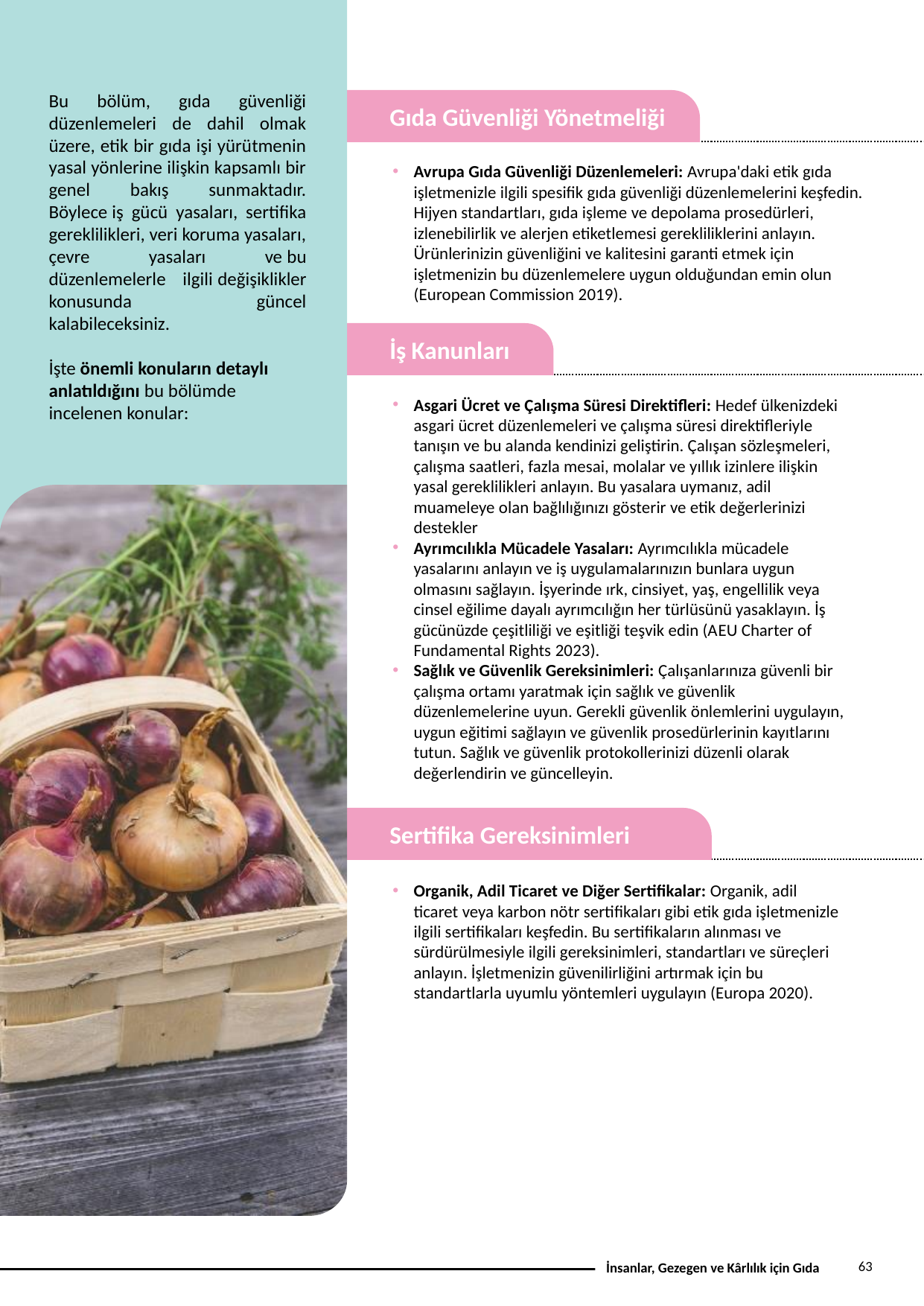

Bu bölüm, gıda güvenliği düzenlemeleri de dahil olmak üzere, etik bir gıda işi yürütmenin yasal yönlerine ilişkin kapsamlı bir genel bakış sunmaktadır. Böylece iş gücü yasaları, sertifika gereklilikleri, veri koruma yasaları, çevre yasaları ve bu düzenlemelerle ilgili değişiklikler konusunda güncel kalabileceksiniz.

İşte önemli konuların detaylı anlatıldığını bu bölümde incelenen konular:

Avrupa Gıda Güvenliği Düzenlemeleri: Avrupa'daki etik gıda işletmenizle ilgili spesifik gıda güvenliği düzenlemelerini keşfedin. Hijyen standartları, gıda işleme ve depolama prosedürleri, izlenebilirlik ve alerjen etiketlemesi gerekliliklerini anlayın. Ürünlerinizin güvenliğini ve kalitesini garanti etmek için işletmenizin bu düzenlemelere uygun olduğundan emin olun (European Commission 2019).
Gıda Güvenliği Yönetmeliği

Asgari Ücret ve Çalışma Süresi Direktifleri: Hedef ülkenizdeki asgari ücret düzenlemeleri ve çalışma süresi direktifleriyle tanışın ve bu alanda kendinizi geliştirin. Çalışan sözleşmeleri, çalışma saatleri, fazla mesai, molalar ve yıllık izinlere ilişkin yasal gereklilikleri anlayın. Bu yasalara uymanız, adil muameleye olan bağlılığınızı gösterir ve etik değerlerinizi destekler
Ayrımcılıkla Mücadele Yasaları: Ayrımcılıkla mücadele yasalarını anlayın ve iş uygulamalarınızın bunlara uygun olmasını sağlayın. İşyerinde ırk, cinsiyet, yaş, engellilik veya cinsel eğilime dayalı ayrımcılığın her türlüsünü yasaklayın. İş gücünüzde çeşitliliği ve eşitliği teşvik edin (AEU Charter of Fundamental Rights 2023).
Sağlık ve Güvenlik Gereksinimleri: Çalışanlarınıza güvenli bir çalışma ortamı yaratmak için sağlık ve güvenlik düzenlemelerine uyun. Gerekli güvenlik önlemlerini uygulayın, uygun eğitimi sağlayın ve güvenlik prosedürlerinin kayıtlarını tutun. Sağlık ve güvenlik protokollerinizi düzenli olarak değerlendirin ve güncelleyin.

İş Kanunları

Organik, Adil Ticaret ve Diğer Sertifikalar: Organik, adil ticaret veya karbon nötr sertifikaları gibi etik gıda işletmenizle ilgili sertifikaları keşfedin. Bu sertifikaların alınması ve sürdürülmesiyle ilgili gereksinimleri, standartları ve süreçleri anlayın. İşletmenizin güvenilirliğini artırmak için bu standartlarla uyumlu yöntemleri uygulayın (Europa 2020).

Sertifika Gereksinimleri
63
İnsanlar, Gezegen ve Kârlılık için Gıda